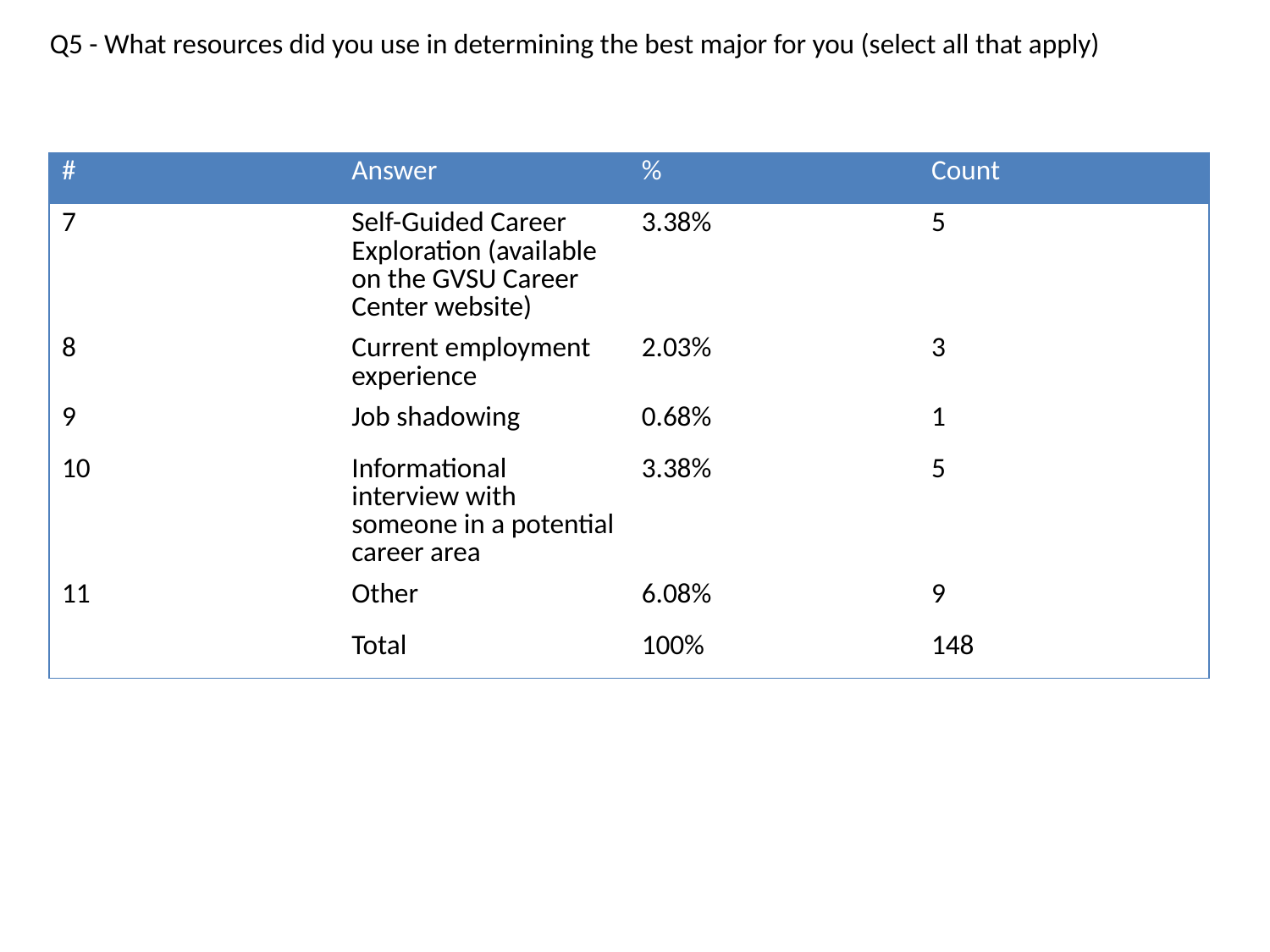

Q5 - What resources did you use in determining the best major for you (select all that apply)
| # | Answer | % | Count |
| --- | --- | --- | --- |
| 7 | Self-Guided Career Exploration (available on the GVSU Career Center website) | 3.38% | 5 |
| 8 | Current employment experience | 2.03% | 3 |
| 9 | Job shadowing | 0.68% | 1 |
| 10 | Informational interview with someone in a potential career area | 3.38% | 5 |
| 11 | Other | 6.08% | 9 |
|  | Total | 100% | 148 |